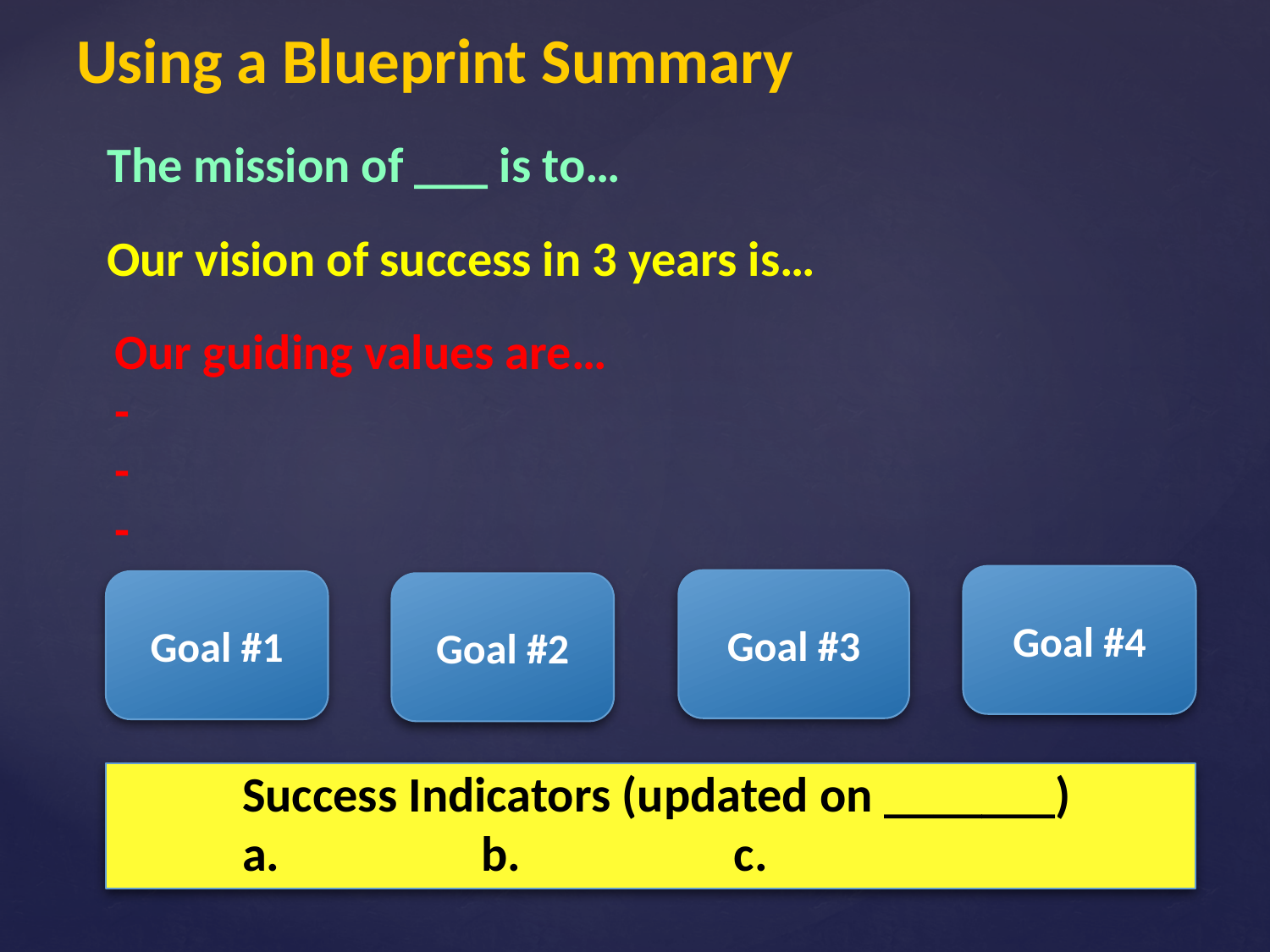

# Using a Blueprint Summary
 The mission of ___ is to…
 Our vision of success in 3 years is…
Our guiding values are…
-
-
-
Goal #4
Goal #3
Goal #1
Goal #2
Success Indicators (updated on _______)
a.                  b.                   c.